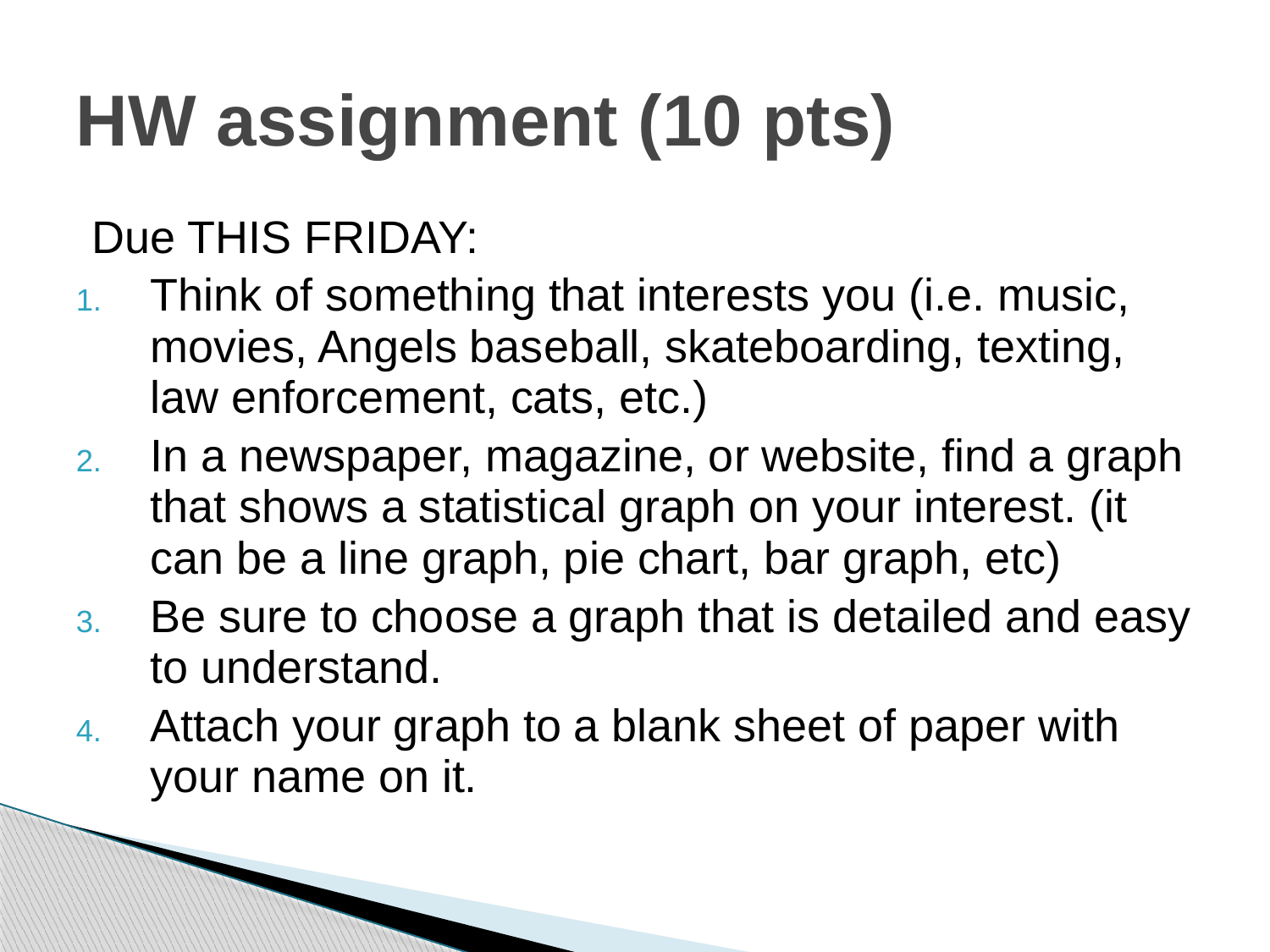

# HW assignment (10 pts)
Due THIS FRIDAY:
Think of something that interests you (i.e. music, movies, Angels baseball, skateboarding, texting, law enforcement, cats, etc.)
In a newspaper, magazine, or website, find a graph that shows a statistical graph on your interest. (it can be a line graph, pie chart, bar graph, etc)
Be sure to choose a graph that is detailed and easy to understand.
Attach your graph to a blank sheet of paper with your name on it.